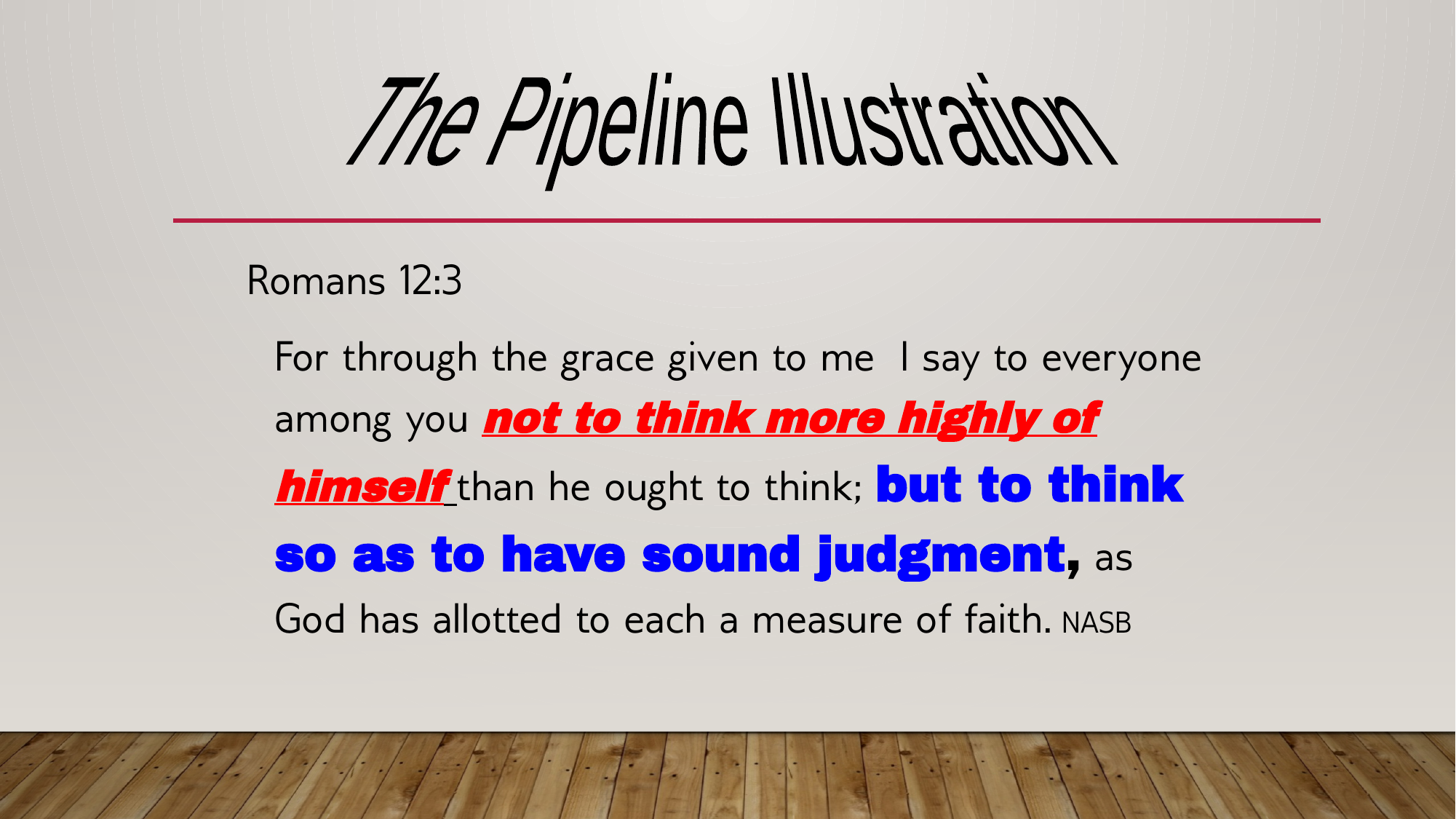

The Pipeline Illustration
Romans 12:3
	For through the grace given to me  I say to everyone among you not to think more highly of himself than he ought to think; but to think so as to have sound judgment, as God has allotted to each a measure of faith. NASB